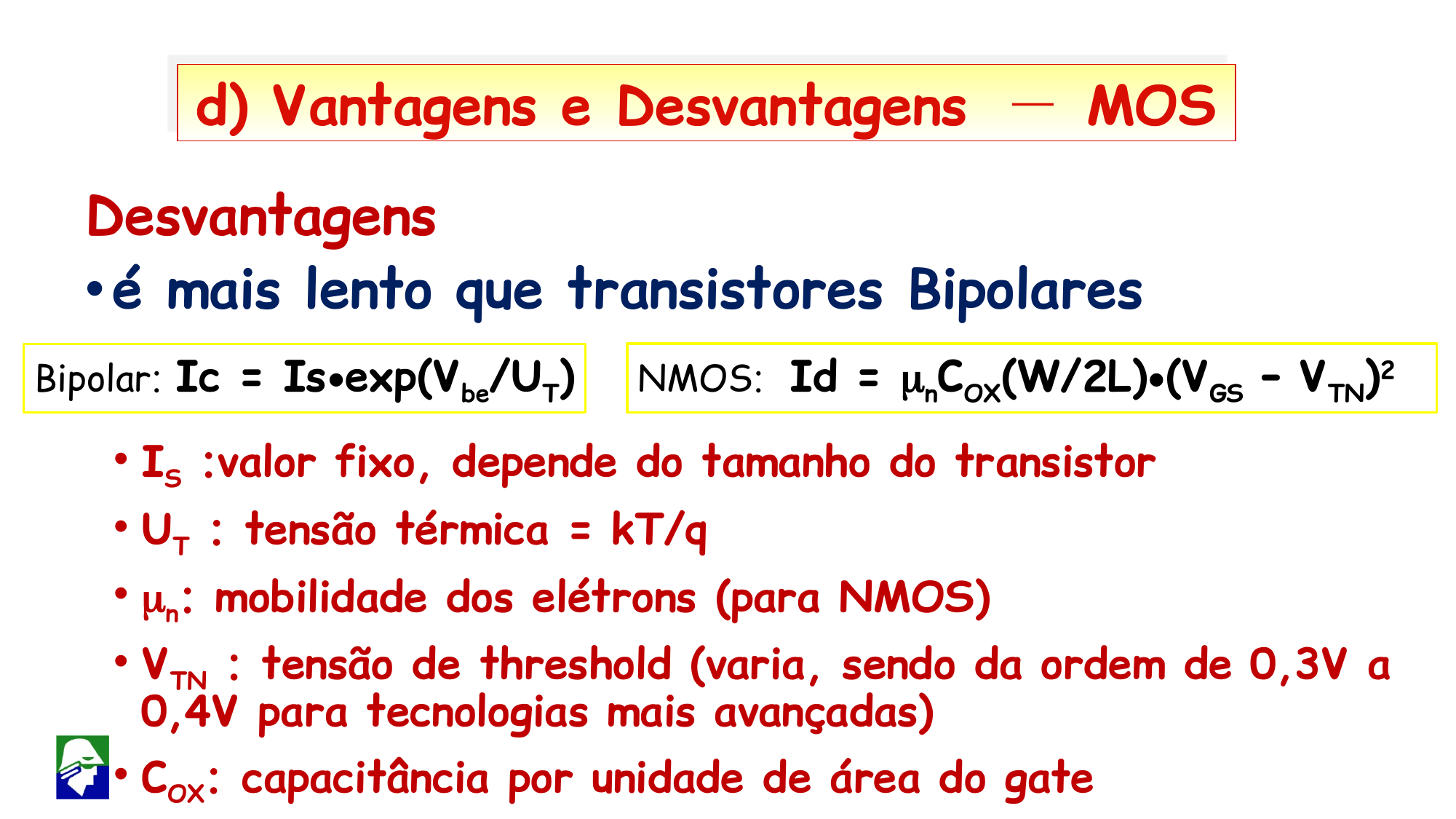

d) Vantagens e Desvantagens － MOS
Desvantagens
é mais lento que transistores Bipolares
NMOS:  Id = μnCOX(W/2L)∙(VGS – VTN)2
Bipolar: Ic = Is∙exp(Vbe/UT)
IS :valor fixo, depende do tamanho do transistor
UT : tensão térmica = kT/q
μn: mobilidade dos elétrons (para NMOS)
VTN : tensão de threshold (varia, sendo da ordem de 0,3V a 0,4V para tecnologias mais avançadas)
COX: capacitância por unidade de área do gate
108